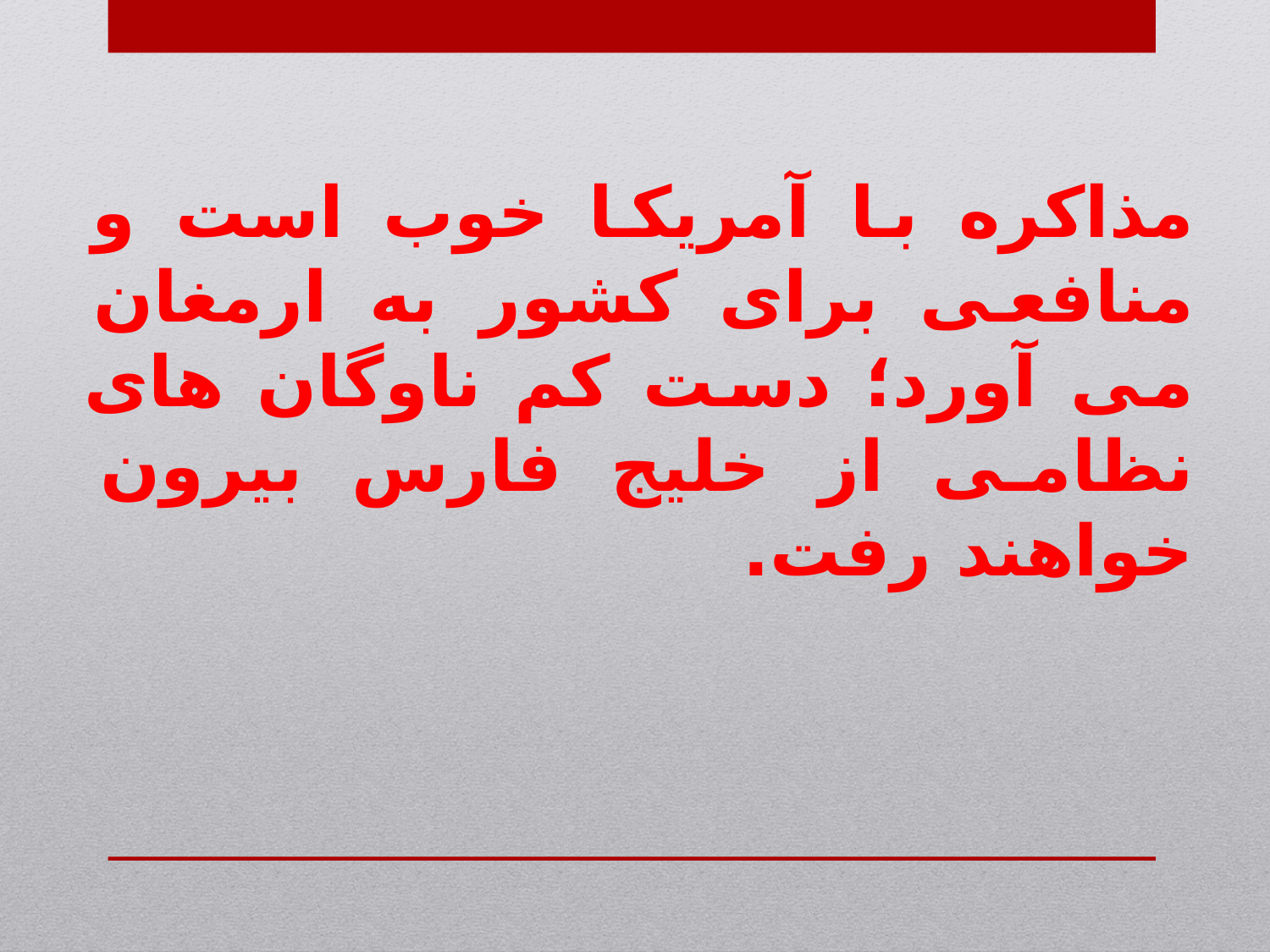

مذاکره با آمریکا خوب است و منافعی برای کشور به ارمغان می آورد؛ دست کم ناوگان های نظامی از خلیج فارس بیرون خواهند رفت.